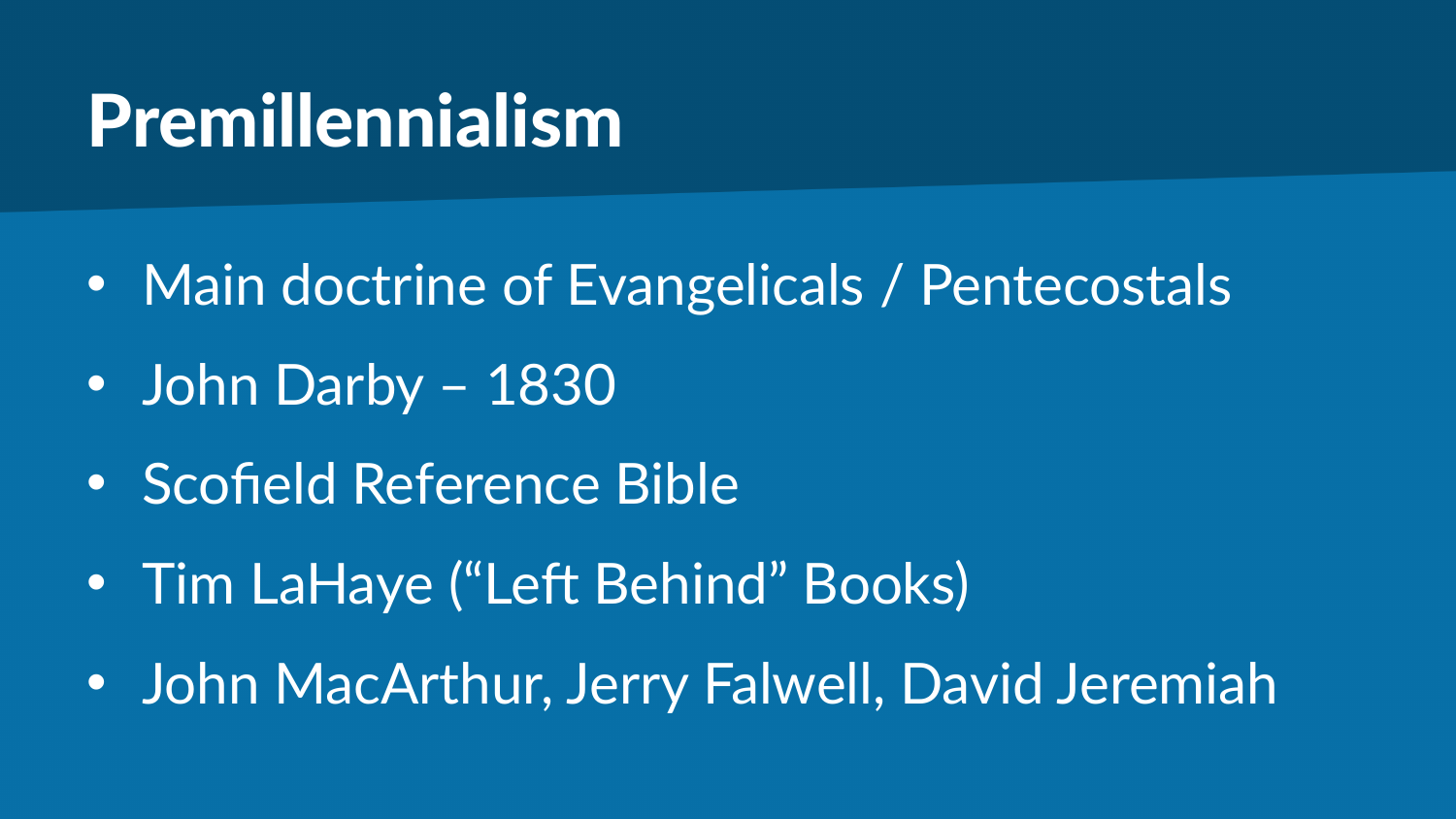

# Premillennialism
Main doctrine of Evangelicals / Pentecostals
John Darby – 1830
Scofield Reference Bible
Tim LaHaye (“Left Behind” Books)
John MacArthur, Jerry Falwell, David Jeremiah